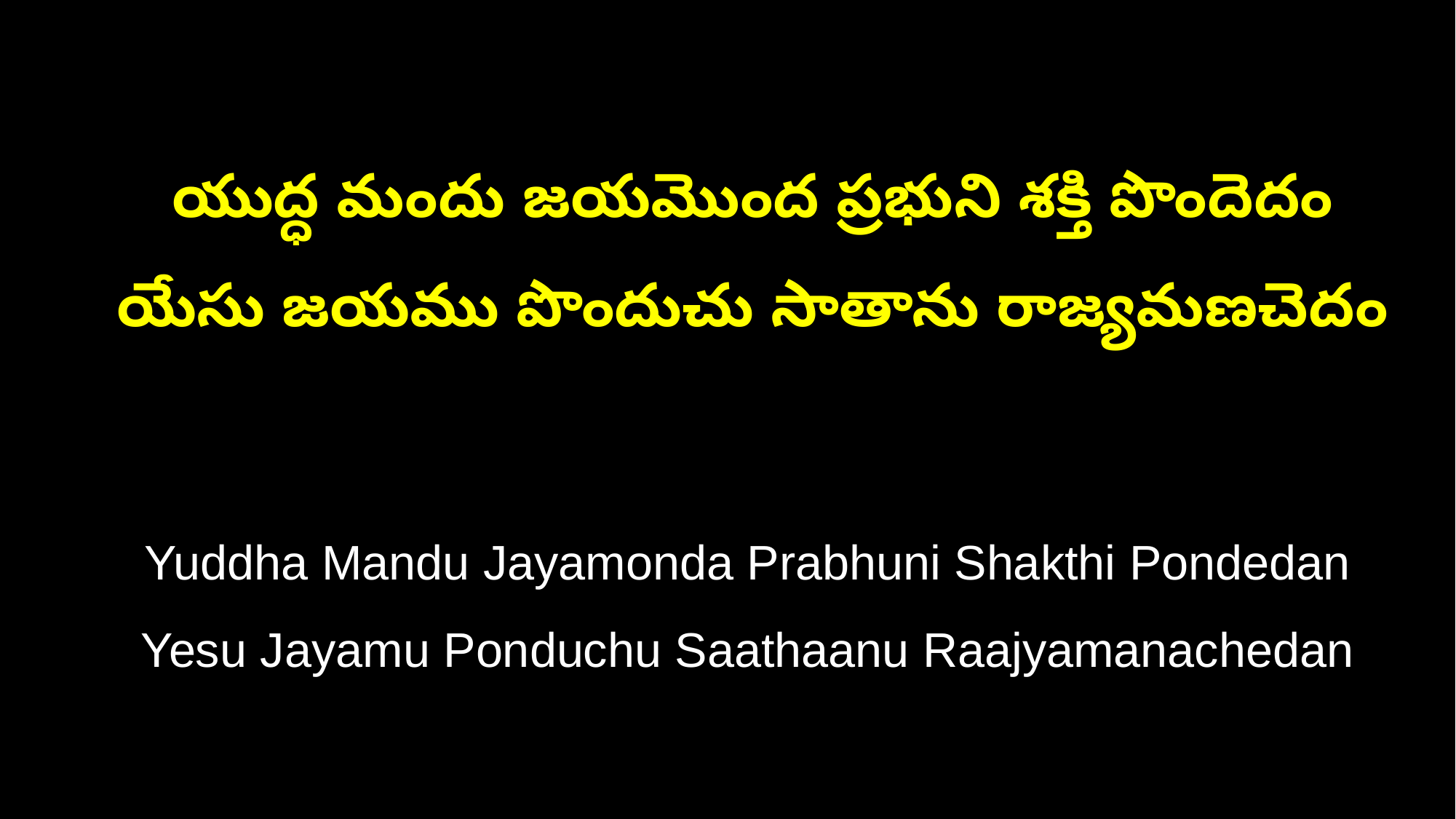

యుద్ధ మందు జయమొంద ప్రభుని శక్తి పొందెదం
   యేసు జయము పొందుచు సాతాను రాజ్యమణచెదం
   Yuddha Mandu Jayamonda Prabhuni Shakthi Pondedan
   Yesu Jayamu Ponduchu Saathaanu Raajyamanachedan